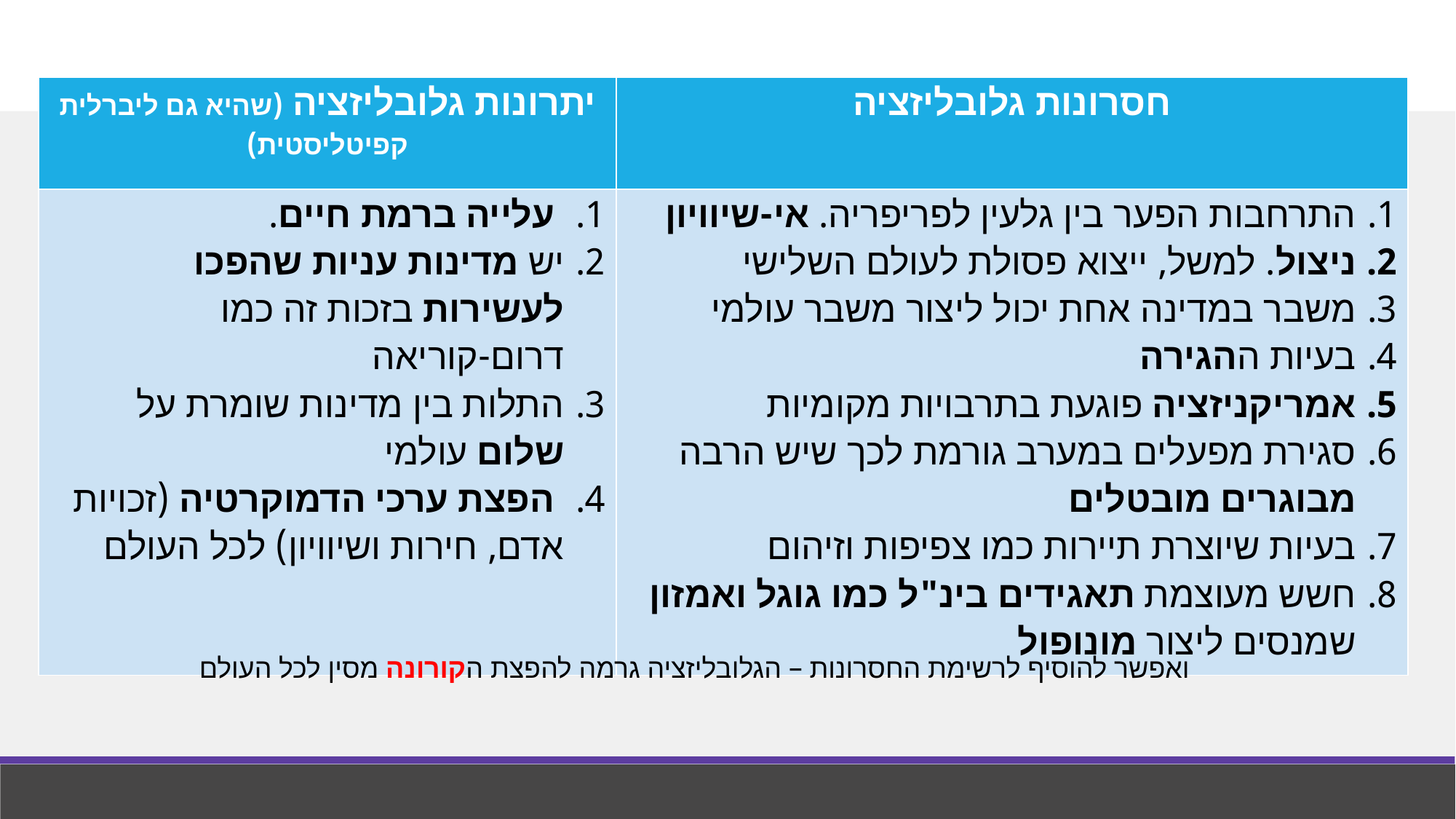

| יתרונות גלובליזציה (שהיא גם ליברלית קפיטליסטית) | חסרונות גלובליזציה |
| --- | --- |
| עלייה ברמת חיים. יש מדינות עניות שהפכו לעשירות בזכות זה כמו דרום-קוריאה התלות בין מדינות שומרת על שלום עולמי הפצת ערכי הדמוקרטיה (זכויות אדם, חירות ושיוויון) לכל העולם | התרחבות הפער בין גלעין לפריפריה. אי-שיוויון ניצול. למשל, ייצוא פסולת לעולם השלישי משבר במדינה אחת יכול ליצור משבר עולמי בעיות ההגירה אמריקניזציה פוגעת בתרבויות מקומיות סגירת מפעלים במערב גורמת לכך שיש הרבה מבוגרים מובטלים בעיות שיוצרת תיירות כמו צפיפות וזיהום חשש מעוצמת תאגידים בינ"ל כמו גוגל ואמזון שמנסים ליצור מונופול |
ואפשר להוסיף לרשימת החסרונות – הגלובליזציה גרמה להפצת הקורונה מסין לכל העולם